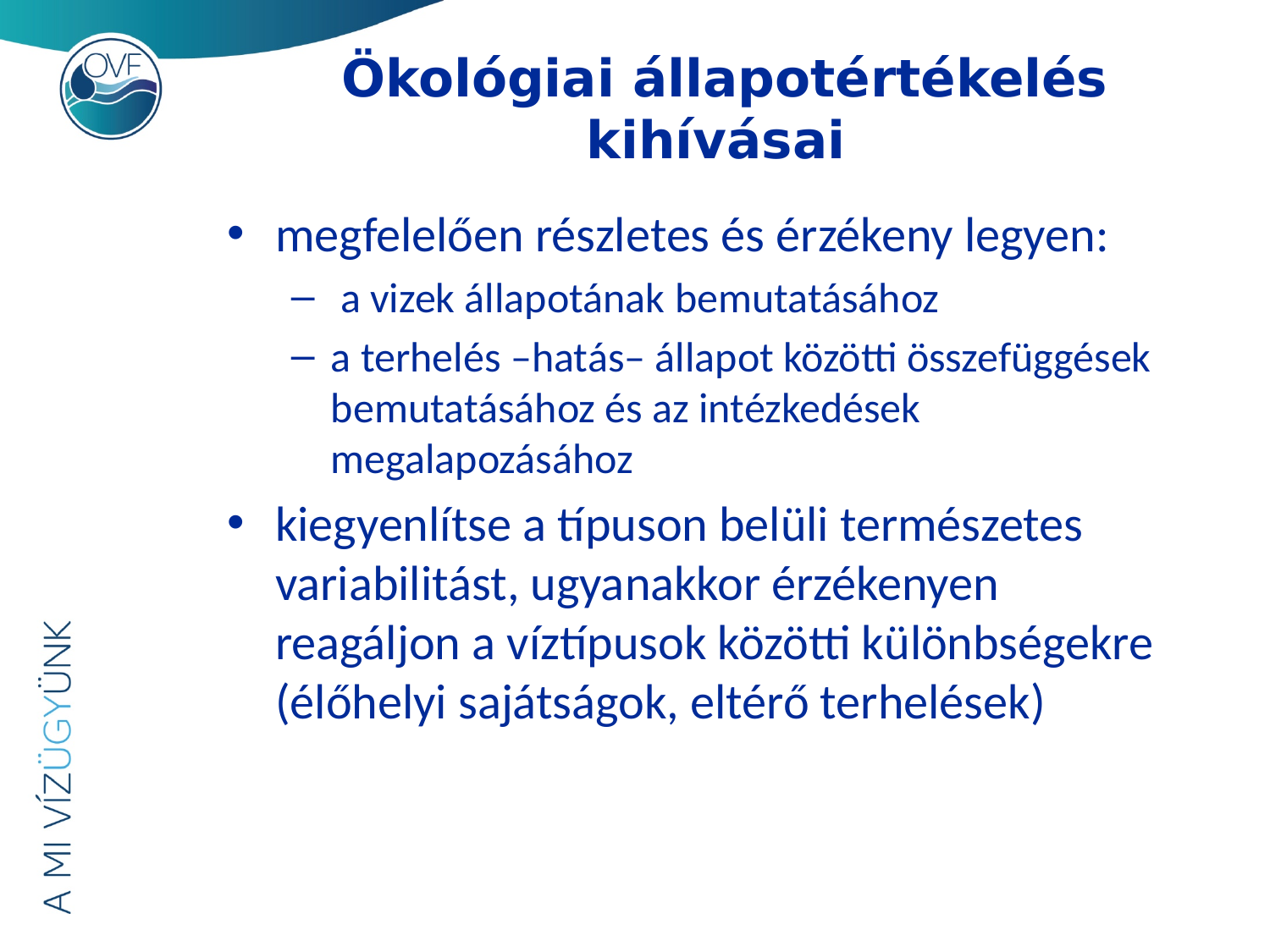

# Ökológiai állapotértékelés kihívásai
megfelelően részletes és érzékeny legyen:
 a vizek állapotának bemutatásához
a terhelés –hatás– állapot közötti összefüggések bemutatásához és az intézkedések megalapozásához
kiegyenlítse a típuson belüli természetes variabilitást, ugyanakkor érzékenyen reagáljon a víztípusok közötti különbségekre (élőhelyi sajátságok, eltérő terhelések)